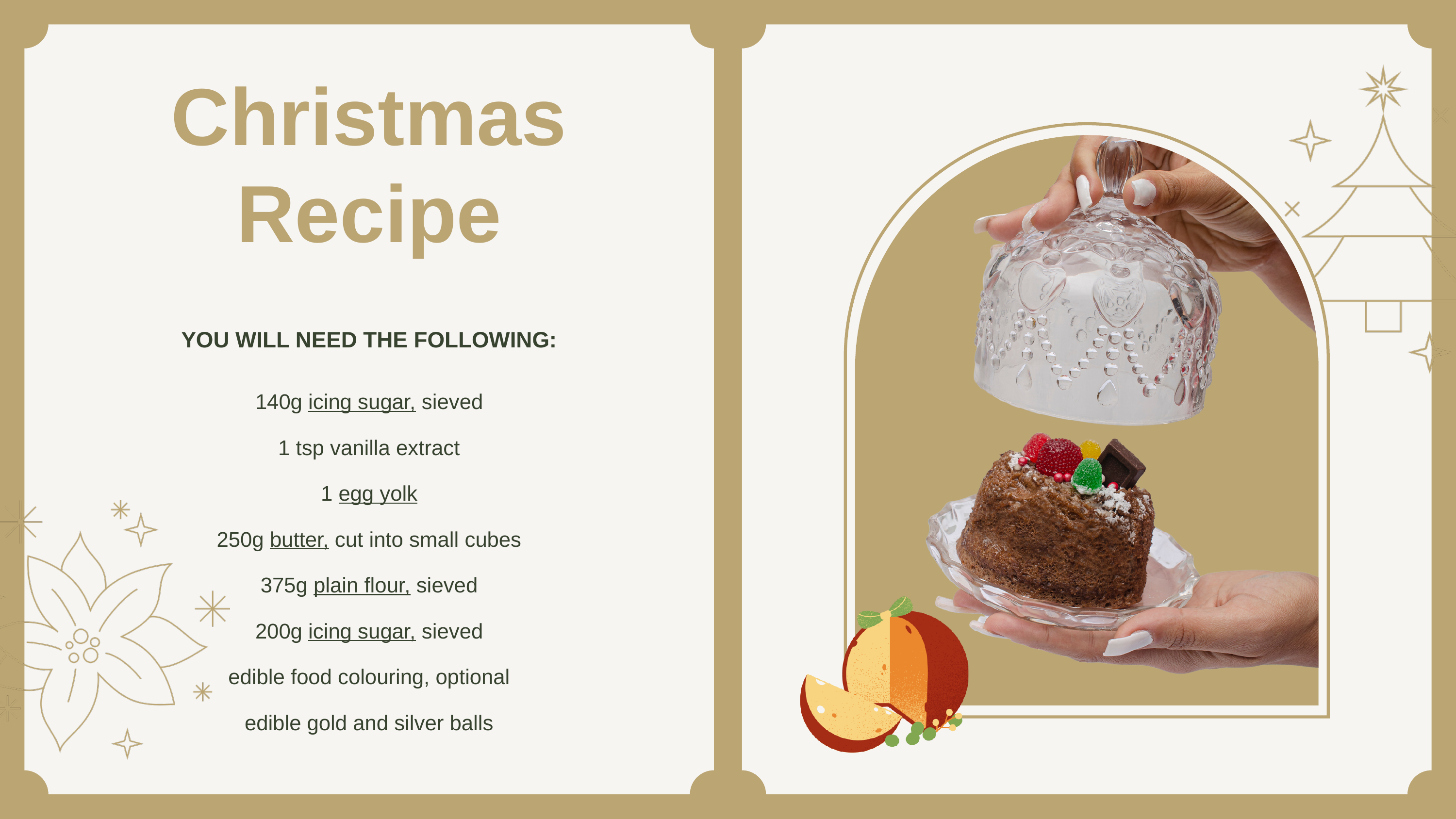

Christmas Recipe

YOU WILL NEED THE FOLLOWING:
140g icing sugar, sieved
1 tsp vanilla extract
1 egg yolk
250g butter, cut into small cubes
375g plain flour, sieved
200g icing sugar, sieved
edible food colouring, optional
edible gold and silver balls